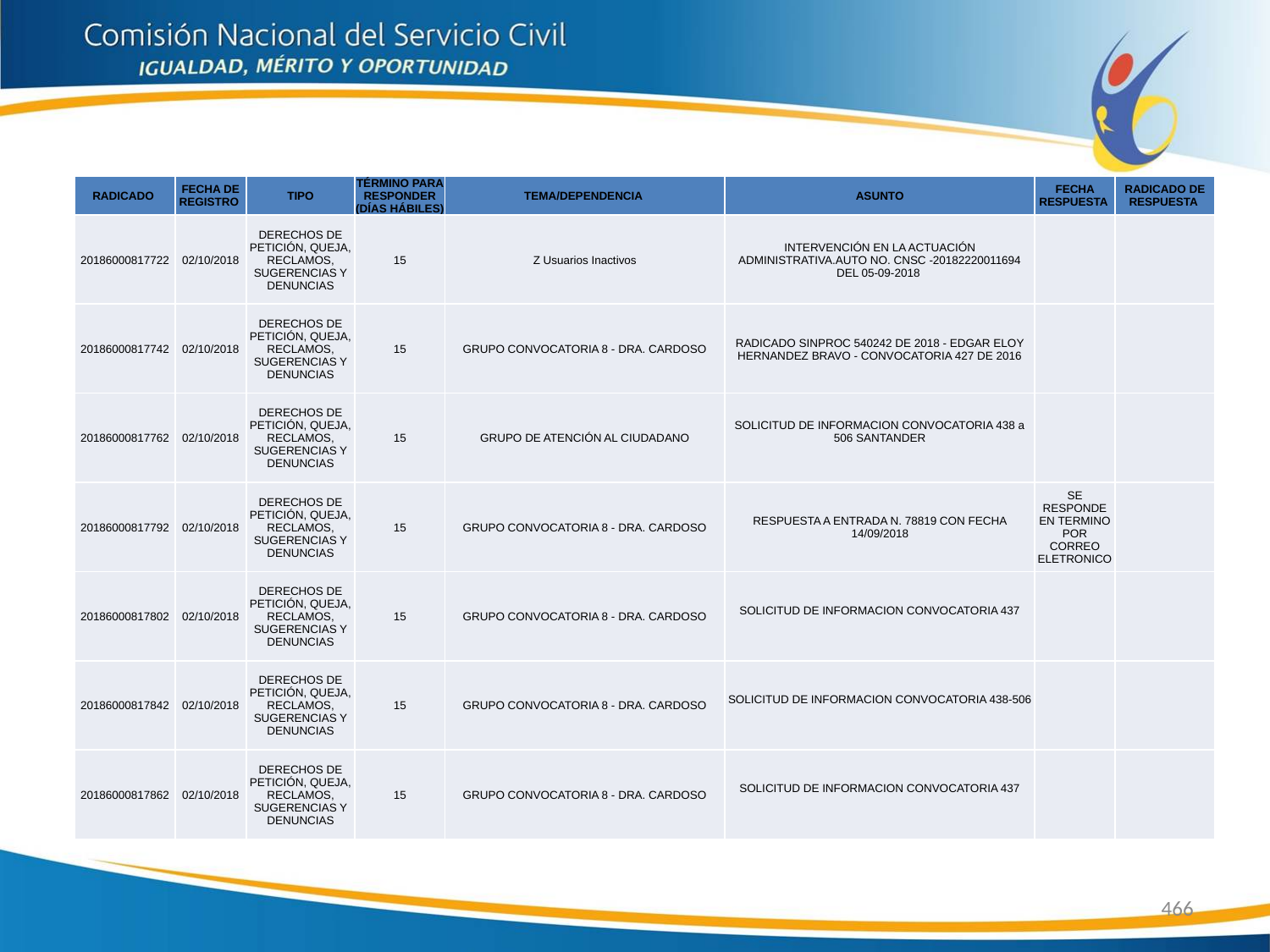

| RADICADO | FECHA DE REGISTRO | TIPO | TÉRMINO PARA RESPONDER (DÍAS HÁBILES) | TEMA/DEPENDENCIA | ASUNTO | FECHA RESPUESTA | RADICADO DE RESPUESTA |
| --- | --- | --- | --- | --- | --- | --- | --- |
| 20186000817722 | 02/10/2018 | DERECHOS DE PETICIÓN, QUEJA, RECLAMOS, SUGERENCIAS Y DENUNCIAS | 15 | Z Usuarios Inactivos | INTERVENCIÓN EN LA ACTUACIÓN ADMINISTRATIVA.AUTO NO. CNSC -20182220011694 DEL 05-09-2018 |  |  |
| 20186000817742 | 02/10/2018 | DERECHOS DE PETICIÓN, QUEJA, RECLAMOS, SUGERENCIAS Y DENUNCIAS | 15 | GRUPO CONVOCATORIA 8 - DRA. CARDOSO | RADICADO SINPROC 540242 DE 2018 - EDGAR ELOY HERNANDEZ BRAVO - CONVOCATORIA 427 DE 2016 |  |  |
| 20186000817762 | 02/10/2018 | DERECHOS DE PETICIÓN, QUEJA, RECLAMOS, SUGERENCIAS Y DENUNCIAS | 15 | GRUPO DE ATENCIÓN AL CIUDADANO | SOLICITUD DE INFORMACION CONVOCATORIA 438 a 506 SANTANDER |  |  |
| 20186000817792 | 02/10/2018 | DERECHOS DE PETICIÓN, QUEJA, RECLAMOS, SUGERENCIAS Y DENUNCIAS | 15 | GRUPO CONVOCATORIA 8 - DRA. CARDOSO | RESPUESTA A ENTRADA N. 78819 CON FECHA 14/09/2018 | SE RESPONDE EN TERMINO POR CORREO ELETRONICO |  |
| 20186000817802 | 02/10/2018 | DERECHOS DE PETICIÓN, QUEJA, RECLAMOS, SUGERENCIAS Y DENUNCIAS | 15 | GRUPO CONVOCATORIA 8 - DRA. CARDOSO | SOLICITUD DE INFORMACION CONVOCATORIA 437 |  |  |
| 20186000817842 | 02/10/2018 | DERECHOS DE PETICIÓN, QUEJA, RECLAMOS, SUGERENCIAS Y DENUNCIAS | 15 | GRUPO CONVOCATORIA 8 - DRA. CARDOSO | SOLICITUD DE INFORMACION CONVOCATORIA 438-506 |  |  |
| 20186000817862 | 02/10/2018 | DERECHOS DE PETICIÓN, QUEJA, RECLAMOS, SUGERENCIAS Y DENUNCIAS | 15 | GRUPO CONVOCATORIA 8 - DRA. CARDOSO | SOLICITUD DE INFORMACION CONVOCATORIA 437 |  |  |
466